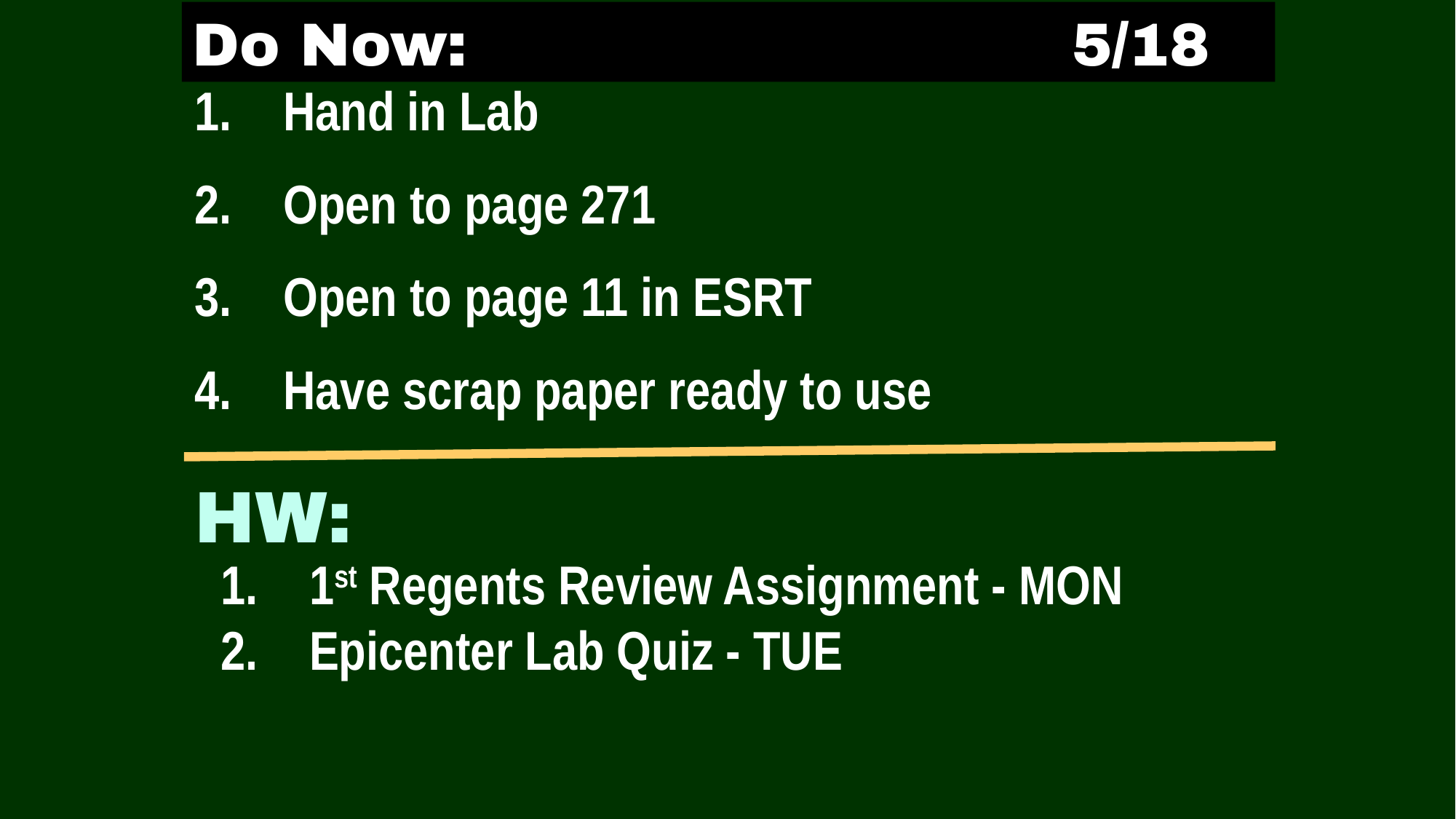

# Do Now:                              5/18
Hand in Lab
Open to page 271
Open to page 11 in ESRT
Have scrap paper ready to use
HW:
1st Regents Review Assignment - MON
Epicenter Lab Quiz - TUE